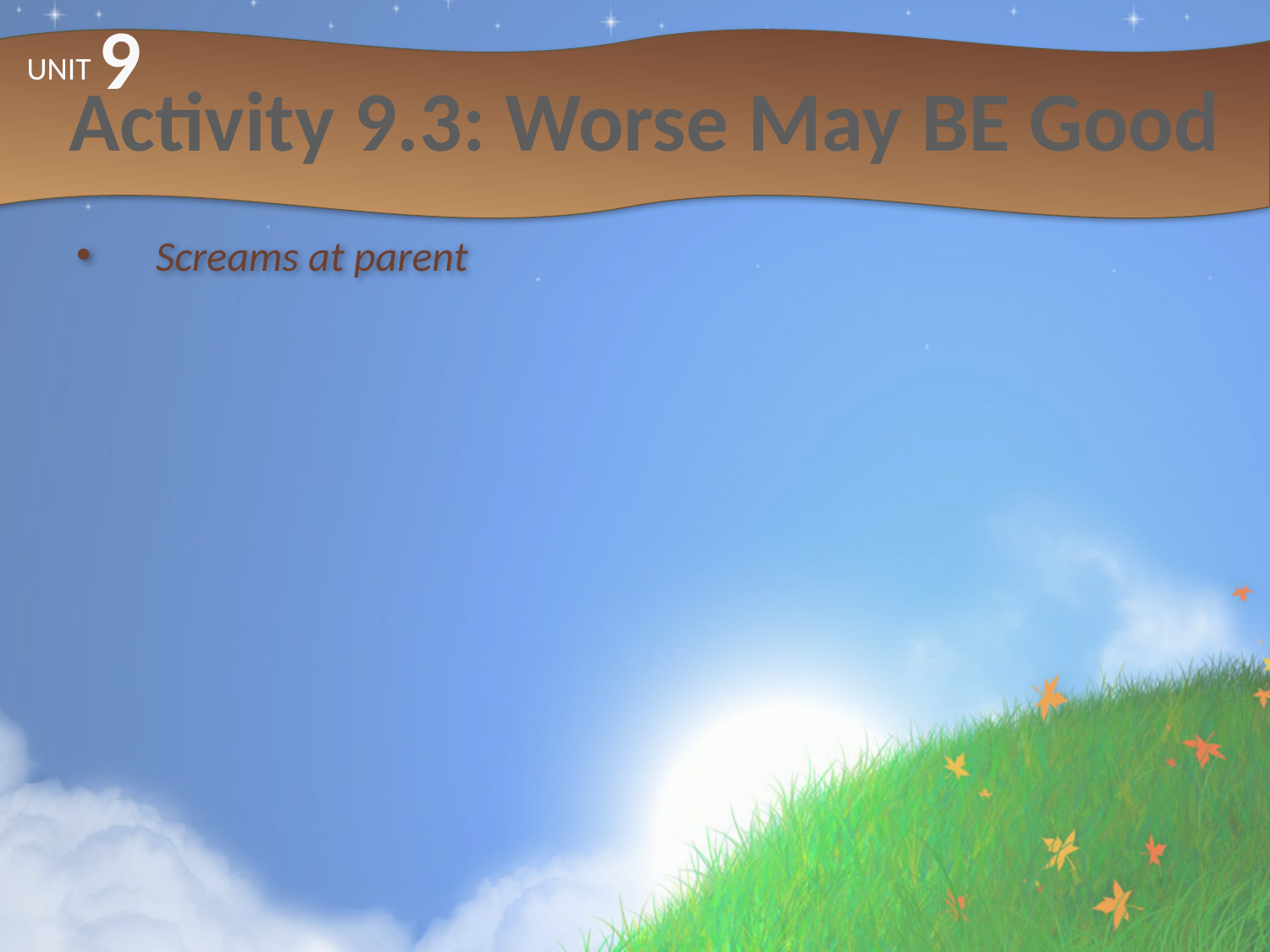

9

# Activity 9.3: Worse May BE Good
UNIT
Screams at parent